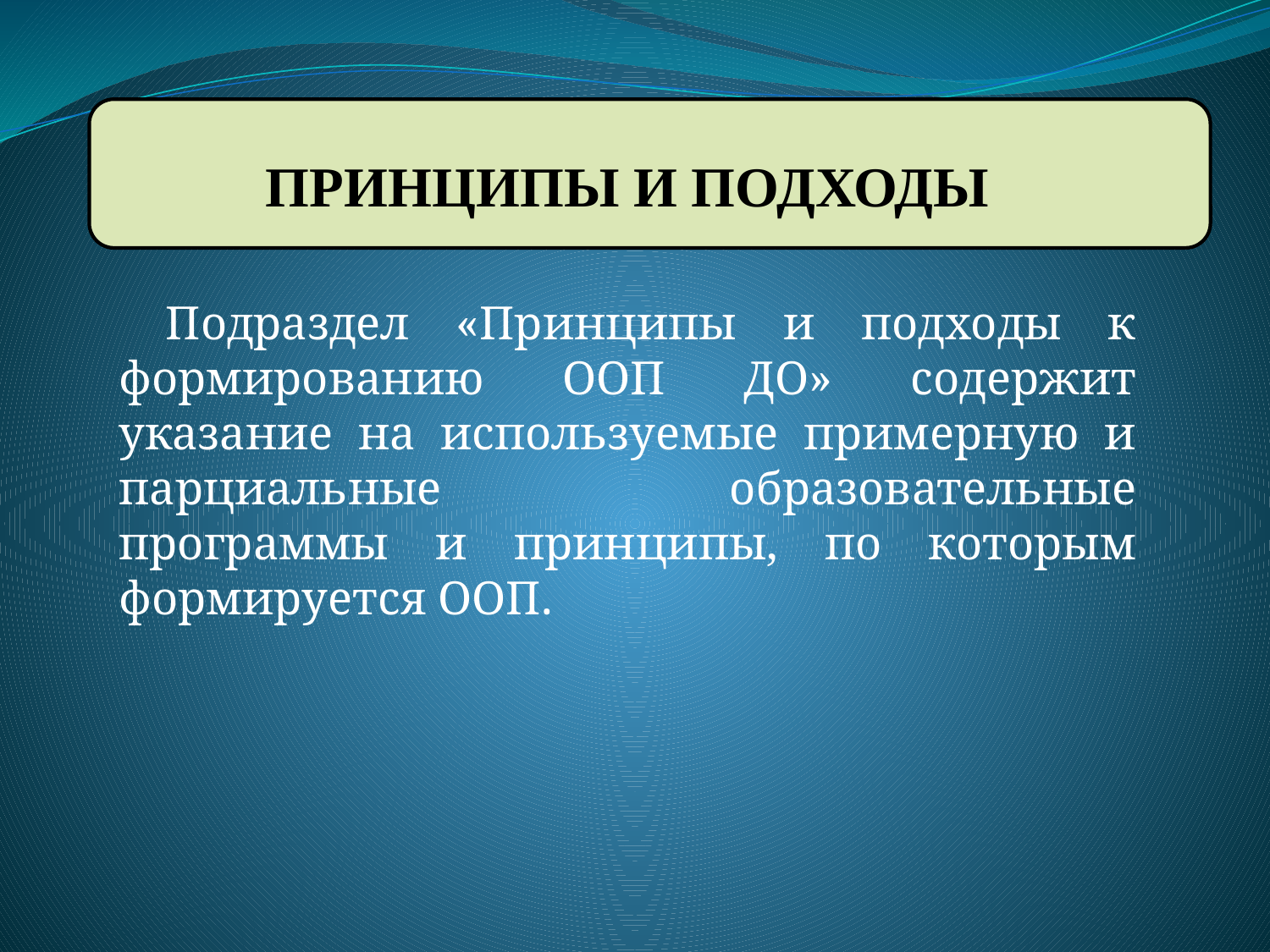

# ПРИНЦИПЫ И ПОДХОДЫ
 Подраздел «Принципы и подходы к формированию ООП ДО» содержит указание на используемые примерную и парциальные образовательные программы и принципы, по которым формируется ООП.